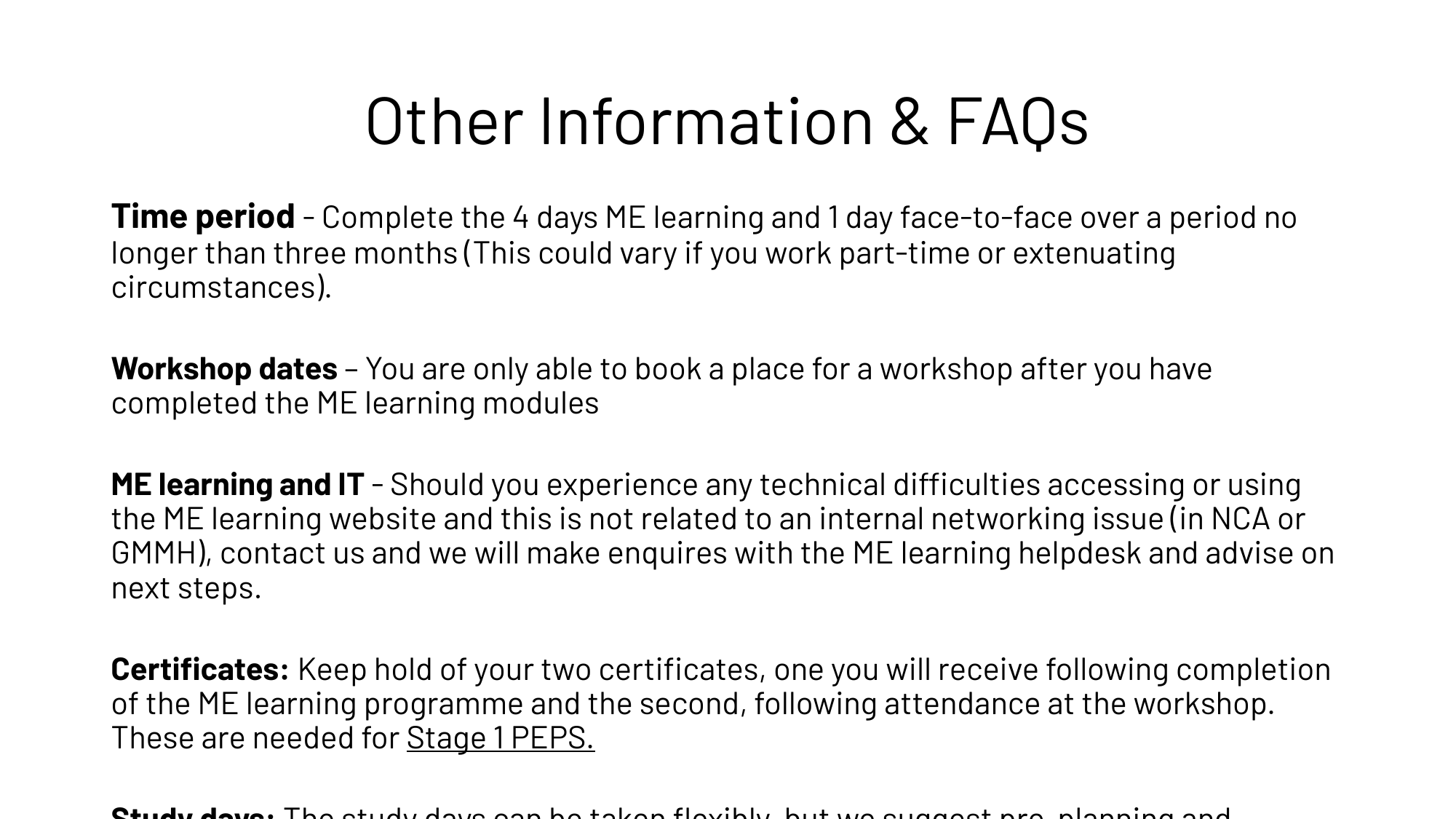

# Other Information & FAQs

Time period - Complete the 4 days ME learning and 1 day face-to-face over a period no longer than three months (This could vary if you work part-time or extenuating circumstances).

Workshop dates – You are only able to book a place for a workshop after you have completed the ME learning modules

ME learning and IT - Should you experience any technical difficulties accessing or using the ME learning website and this is not related to an internal networking issue (in NCA or GMMH), contact us and we will make enquires with the ME learning helpdesk and advise on next steps.

Certificates: Keep hold of your two certificates, one you will receive following completion of the ME learning programme and the second, following attendance at the workshop. These are needed for Stage 1 PEPS.

Study days: The study days can be taken flexibly, but we suggest pre-planning and booking these in advance to ensure you have time to complete on-line training.